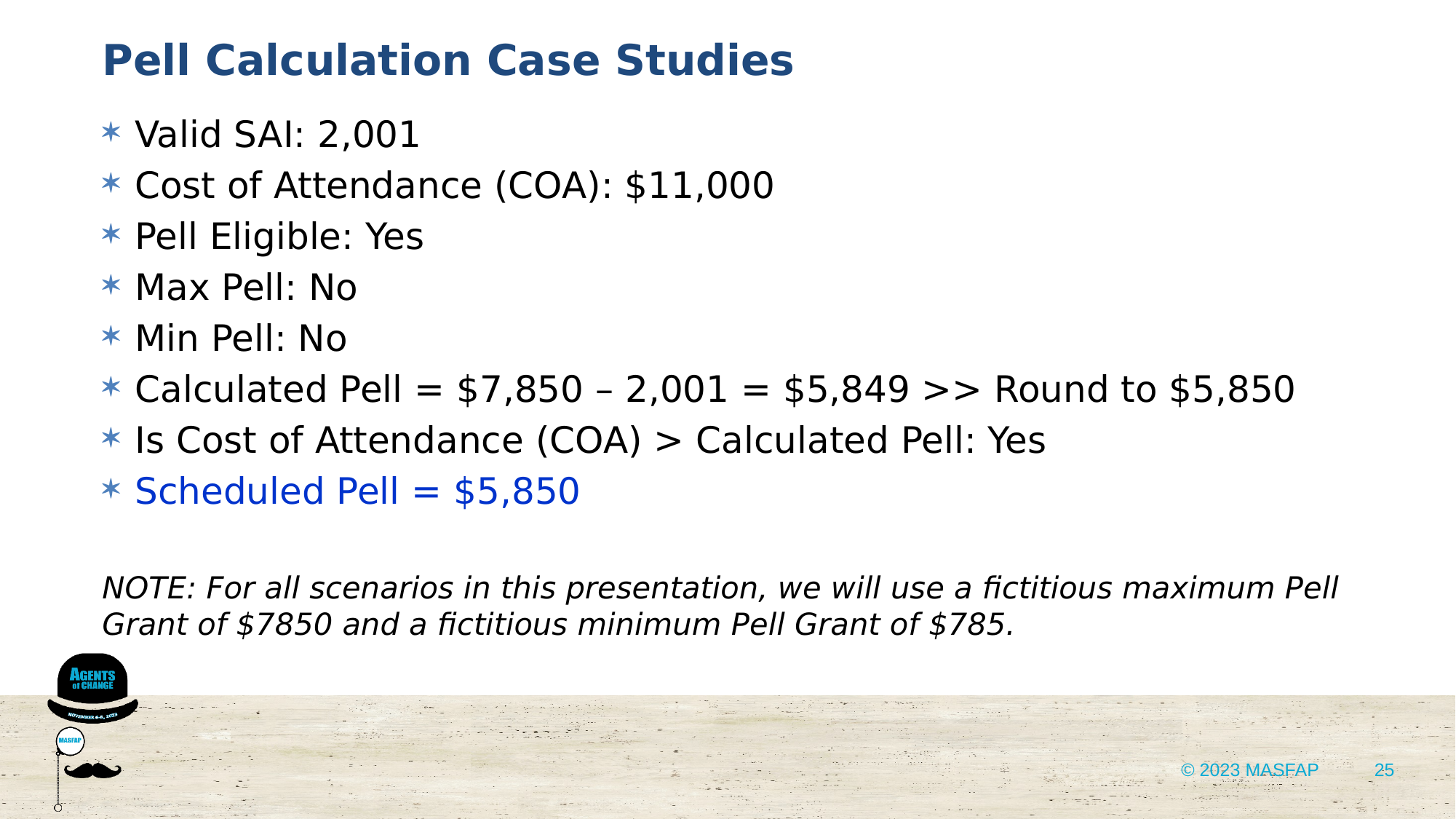

Pell Calculation Case Studies
Valid SAI: 2,001
Cost of Attendance (COA): $11,000
Pell Eligible: Yes
Max Pell: No
Min Pell: No
Calculated Pell = $7,850 – 2,001 = $5,849 >> Round to $5,850
Is Cost of Attendance (COA) > Calculated Pell: Yes
Scheduled Pell = $5,850

NOTE: For all scenarios in this presentation, we will use a fictitious maximum Pell Grant of $7850 and a fictitious minimum Pell Grant of $785.
25
© 2023 MASFAP